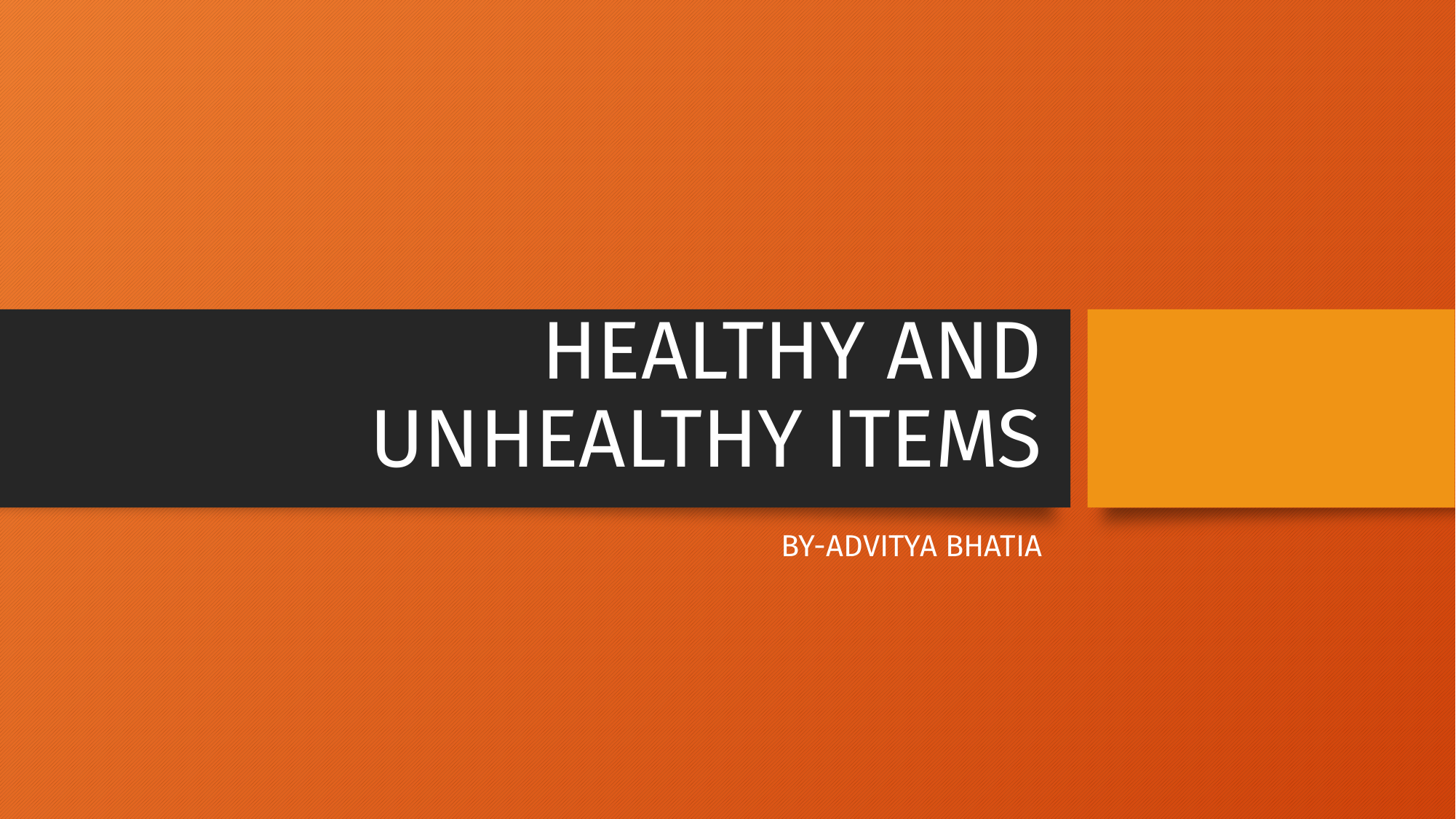

# HEALTHY AND UNHEALTHY ITEMS
BY-ADVITYA BHATIA